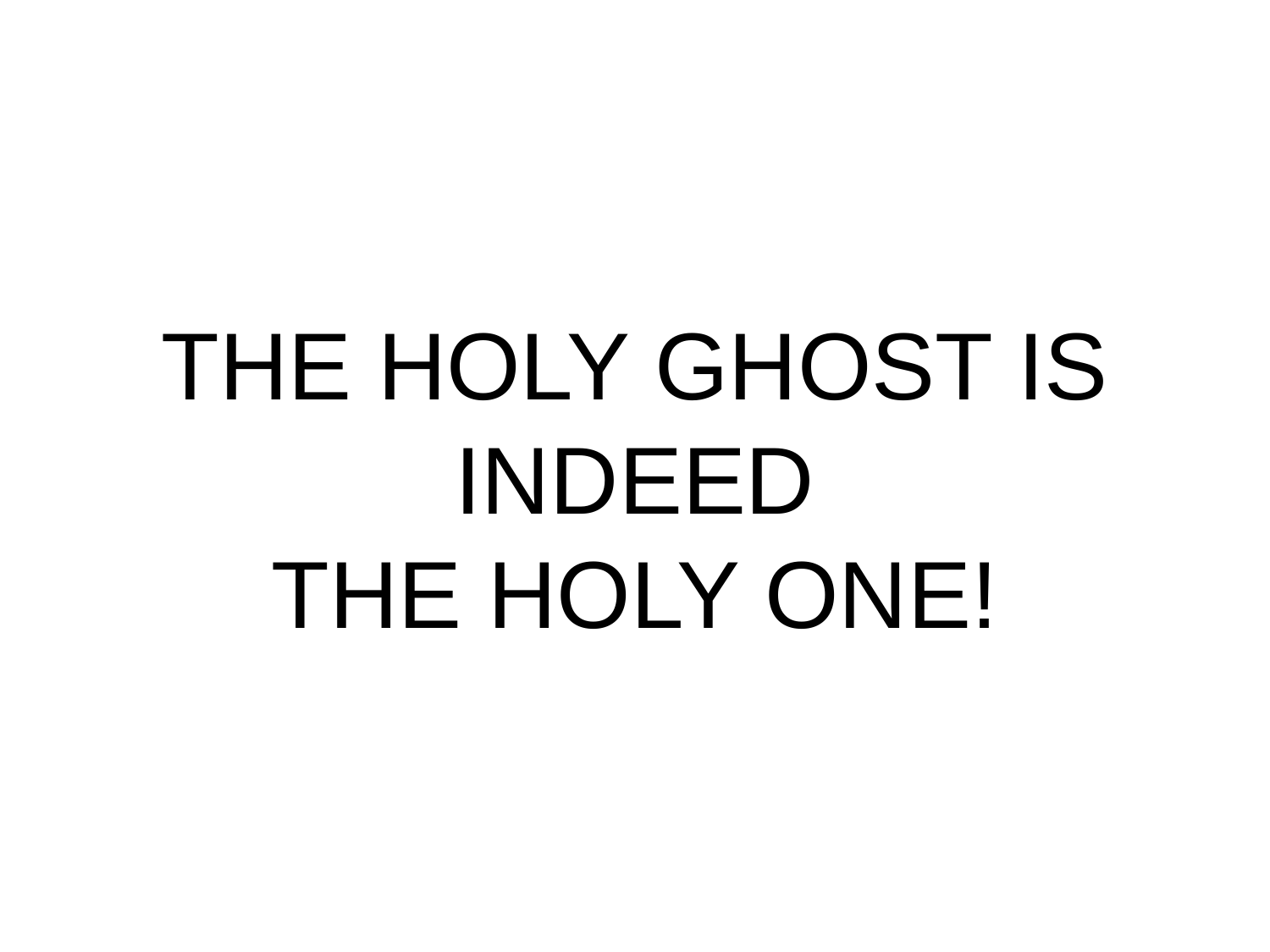

THE HOLY GHOST IS INDEED
THE HOLY ONE!